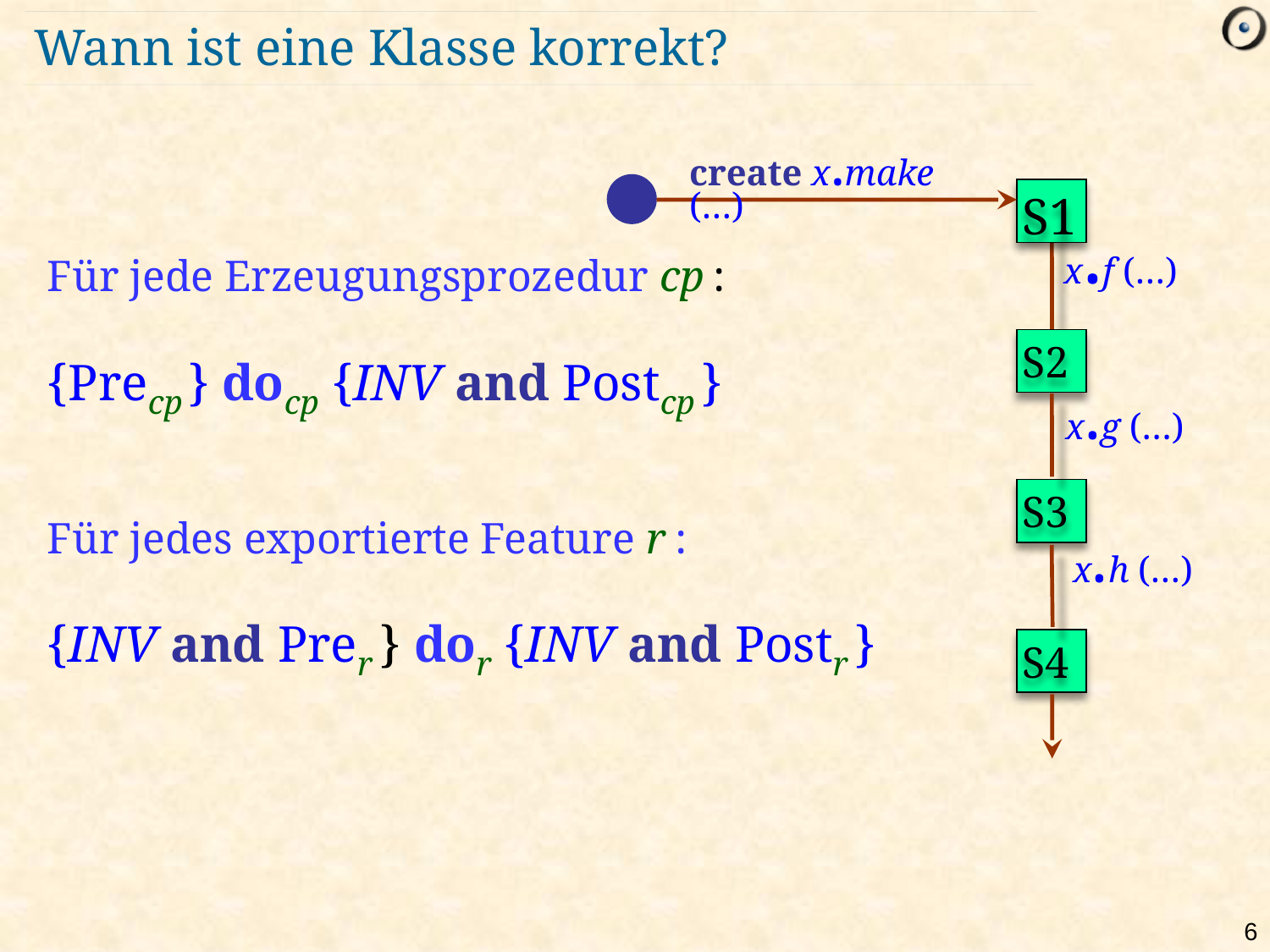

# Wann ist eine Klasse korrekt?

Für jede Erzeugungsprozedur cp :
{Precp } docp {INV and Postcp }

Für jedes exportierte Feature r :
{INV and Prer } dor {INV and Postr }
create x.make (…)

S1

x.f (…)
S2

x.g (…)
S3

x.h (…)

S4